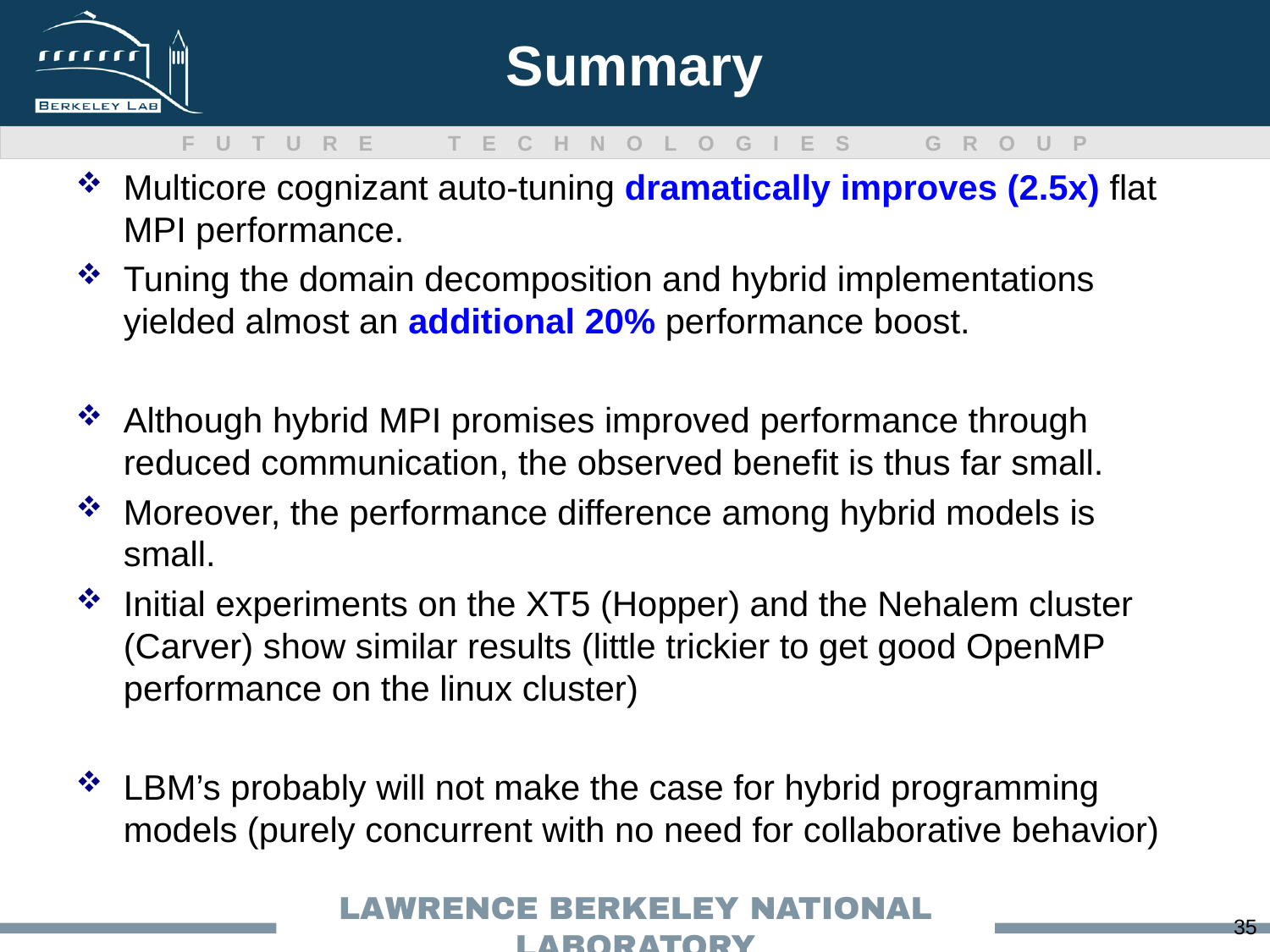

# Summary
Multicore cognizant auto-tuning dramatically improves (2.5x) flat MPI performance.
Tuning the domain decomposition and hybrid implementations yielded almost an additional 20% performance boost.

Although hybrid MPI promises improved performance through reduced communication, the observed benefit is thus far small.
Moreover, the performance difference among hybrid models is small.
Initial experiments on the XT5 (Hopper) and the Nehalem cluster (Carver) show similar results (little trickier to get good OpenMP performance on the linux cluster)

LBM’s probably will not make the case for hybrid programming models (purely concurrent with no need for collaborative behavior)
35